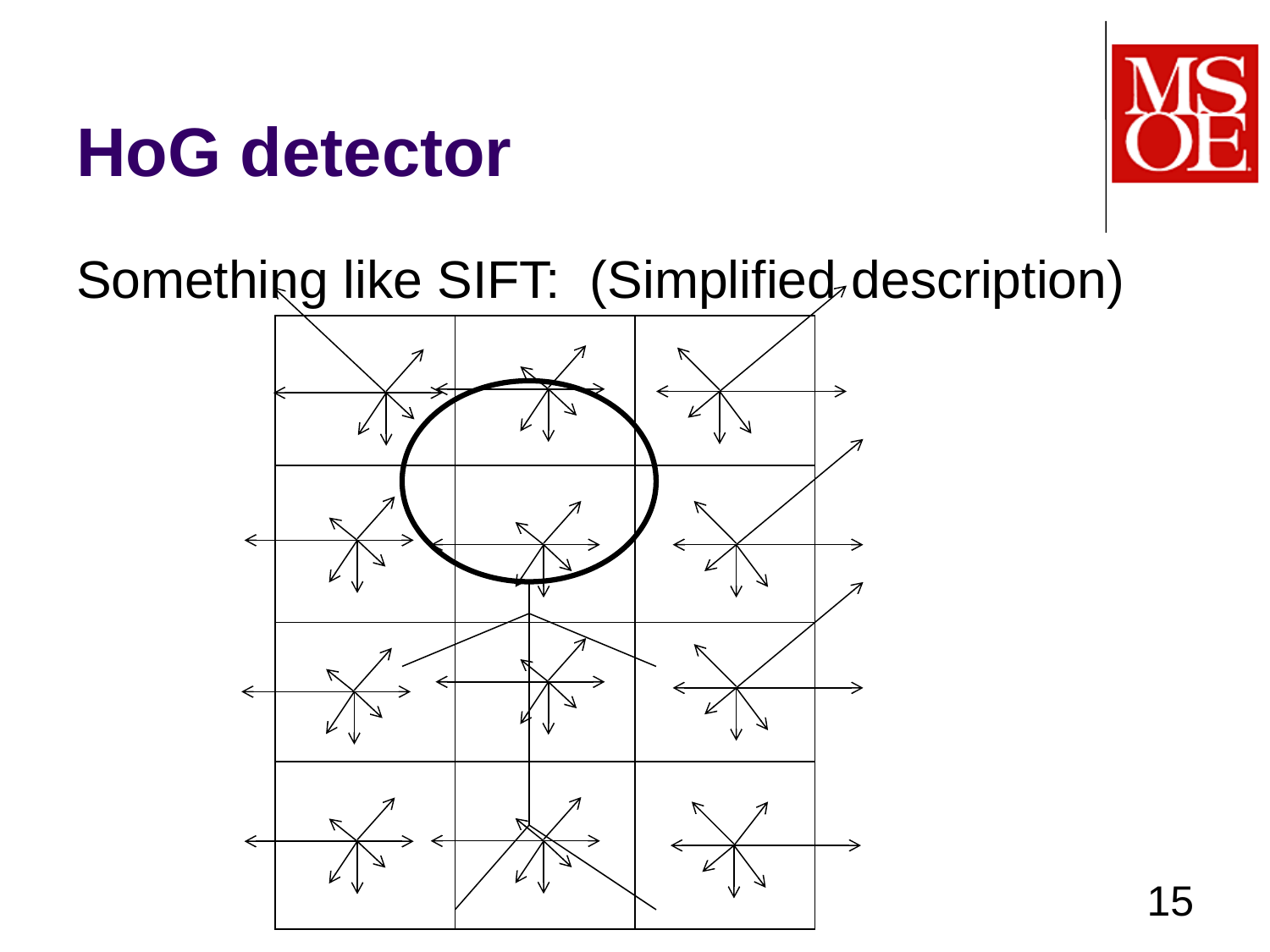

# HoG detector
Something like SIFT:  (Simplified description)

15